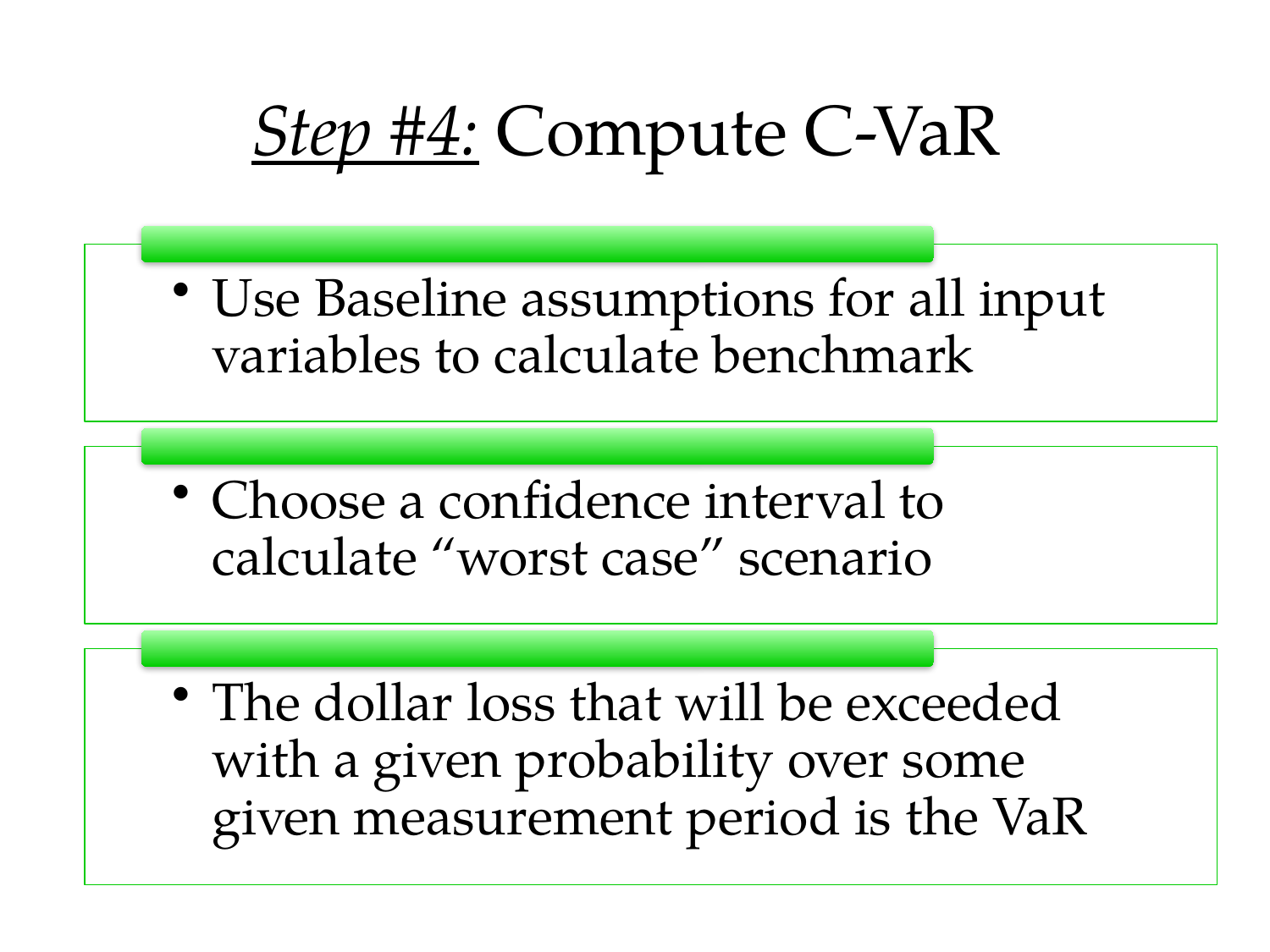

# Step #4: Compute C-VaR
Use Baseline assumptions for all input variables to calculate benchmark

Choose a confidence interval to calculate “worst case” scenario

The dollar loss that will be exceeded with a given probability over some given measurement period is the VaR